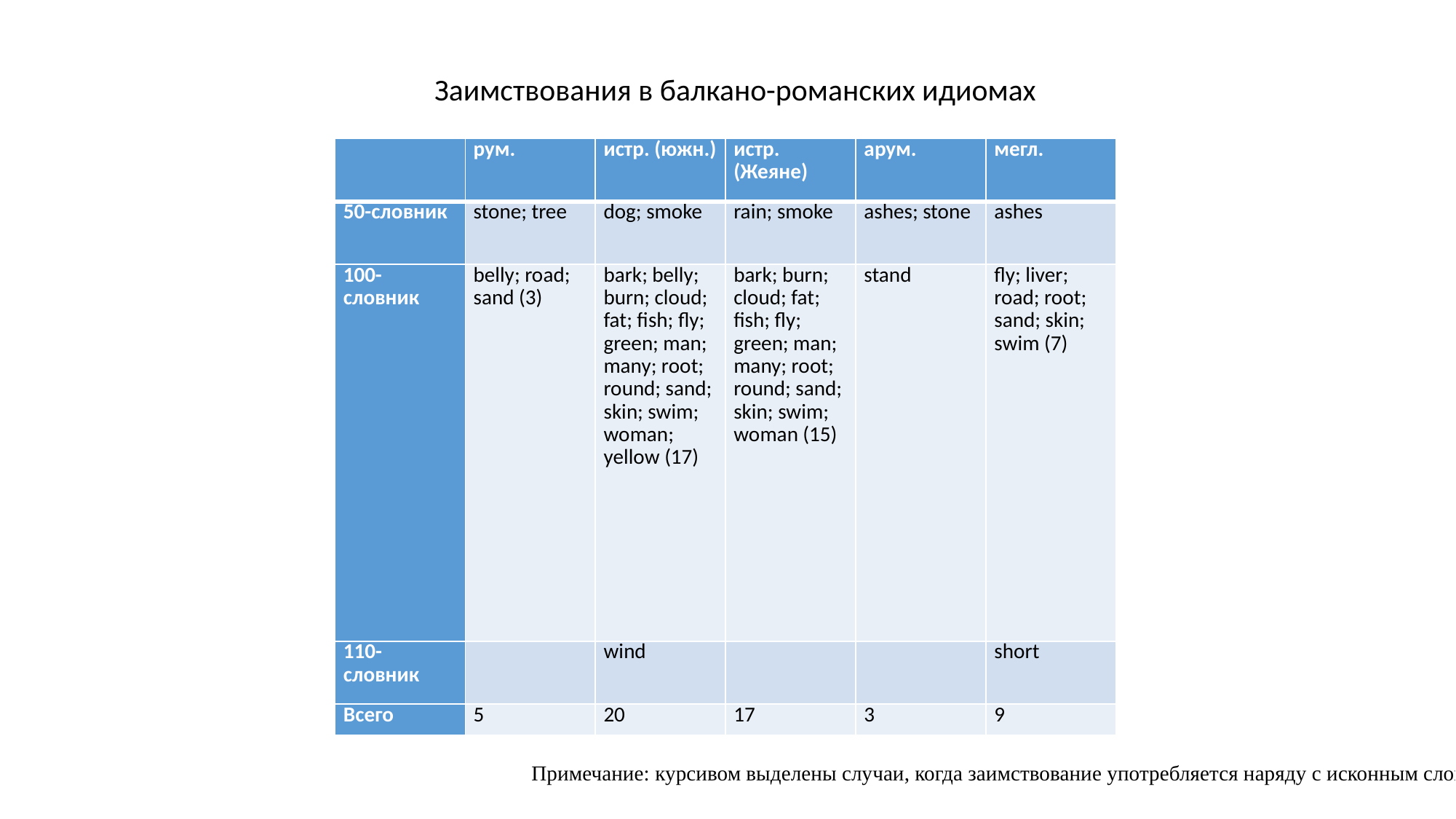

# Заимствования в балкано-романских идиомах
|  | рум. | истр. (южн.) | истр. (Жеяне) | арум. | мегл. |
| --- | --- | --- | --- | --- | --- |
| 50-словник | stone; tree | dog; smoke | rain; smoke | ashes; stone | ashes |
| 100-словник | belly; road; sand (3) | bark; belly; burn; cloud; fat; fish; fly; green; man; many; root; round; sand; skin; swim; woman; yellow (17) | bark; burn; cloud; fat; fish; fly; green; man; many; root; round; sand; skin; swim; woman (15) | stand | fly; liver; road; root; sand; skin; swim (7) |
| 110-словник |  | wind |  |  | short |
| Всего | 5 | 20 | 17 | 3 | 9 |
Примечание: курсивом выделены случаи, когда заимствование употребляется наряду с исконным словом.